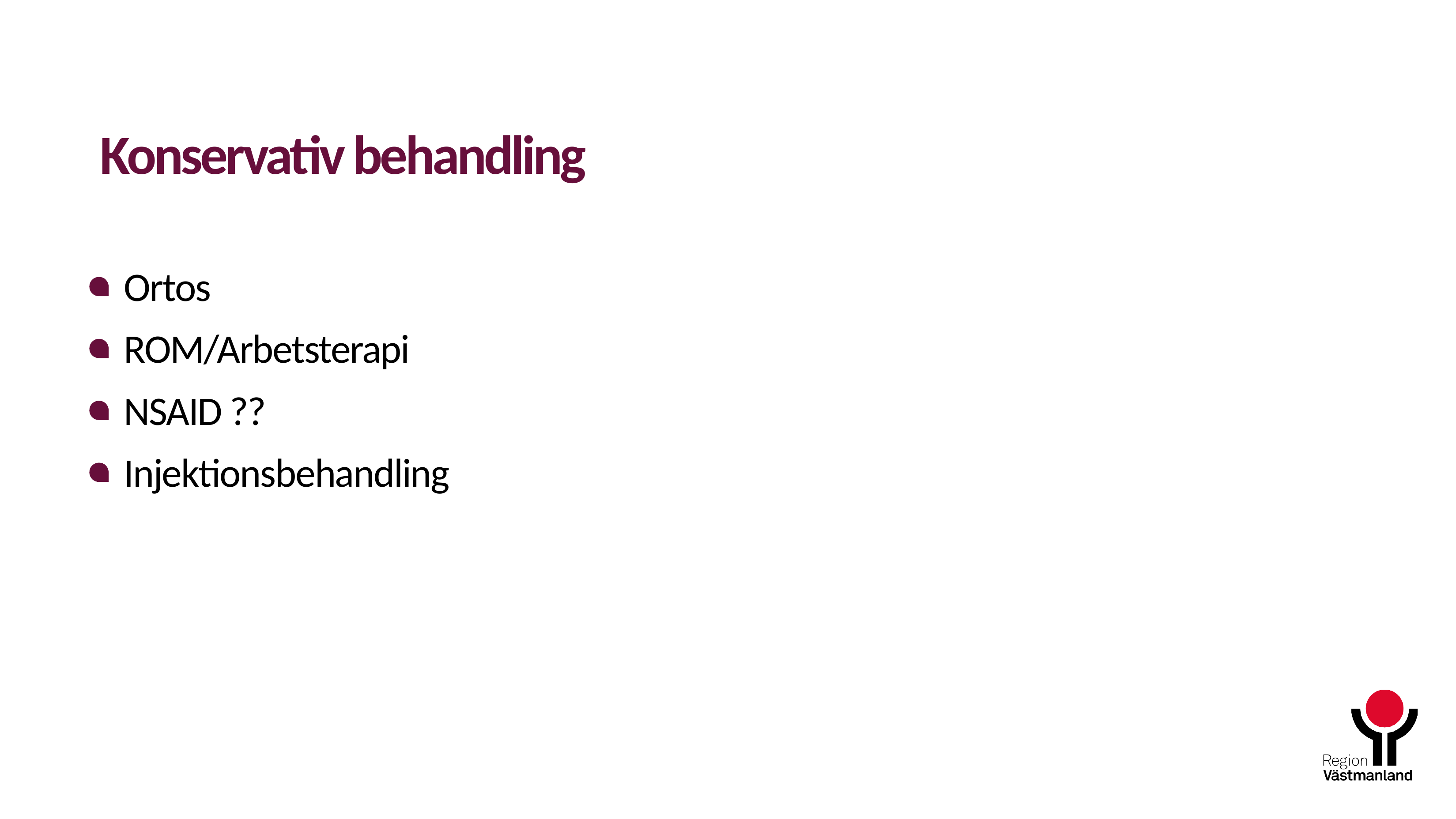

Konservativ behandling
 Ortos
 ROM/Arbetsterapi
 NSAID ??
 Injektionsbehandling